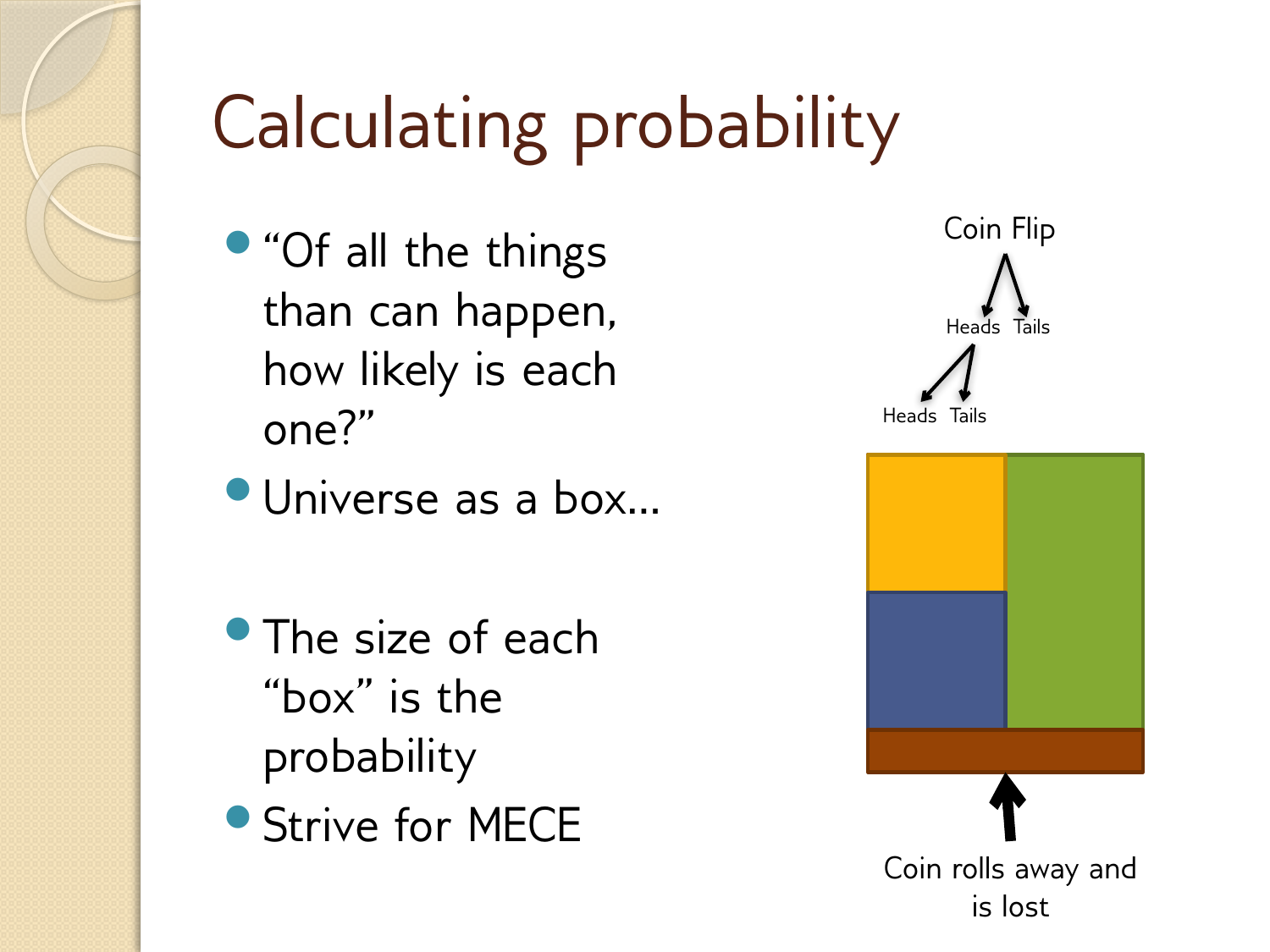

# Calculating probability
Coin Flip
“Of all the things than can happen, how likely is each one?”
Universe as a box…

The size of each “box” is the probability
Strive for MECE
Heads
Tails
Heads
Tails

Coin rolls away and is lost